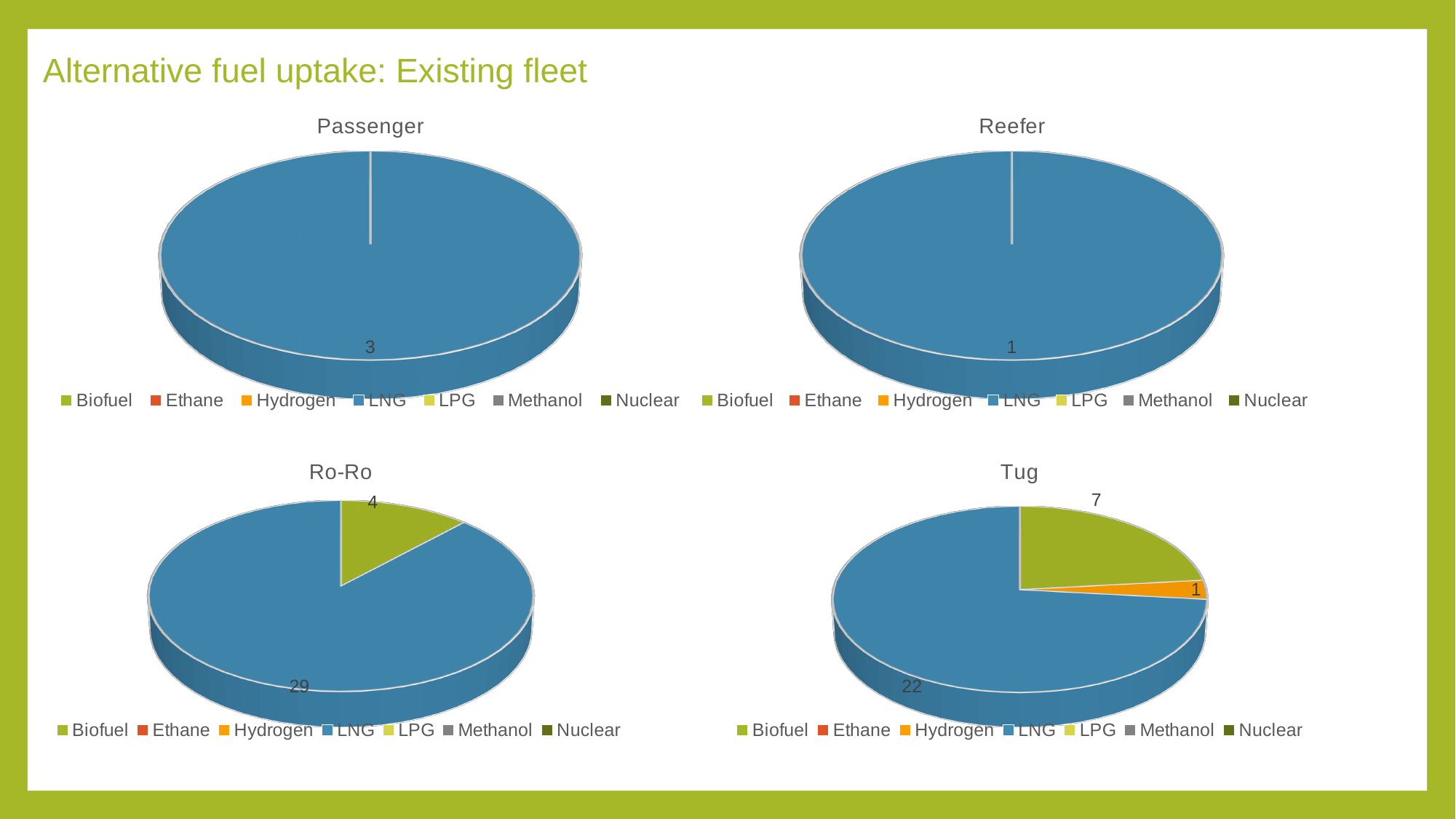

Alternative fuel uptake: Existing fleet

[unsupported chart]

[unsupported chart]

[unsupported chart]

[unsupported chart]